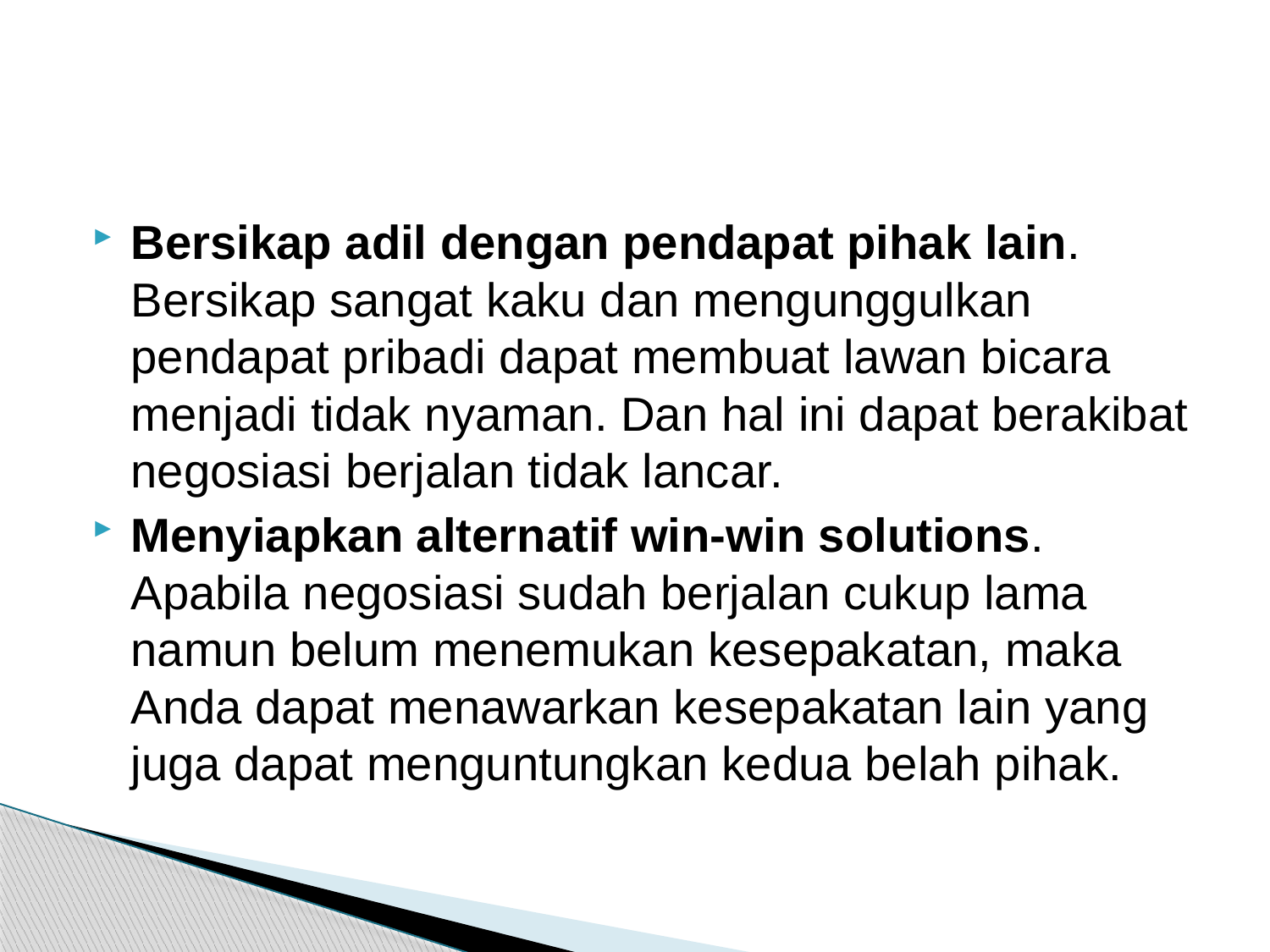

#
Bersikap adil dengan pendapat pihak lain. Bersikap sangat kaku dan mengunggulkan pendapat pribadi dapat membuat lawan bicara menjadi tidak nyaman. Dan hal ini dapat berakibat negosiasi berjalan tidak lancar.
Menyiapkan alternatif win-win solutions. Apabila negosiasi sudah berjalan cukup lama namun belum menemukan kesepakatan, maka Anda dapat menawarkan kesepakatan lain yang juga dapat menguntungkan kedua belah pihak.